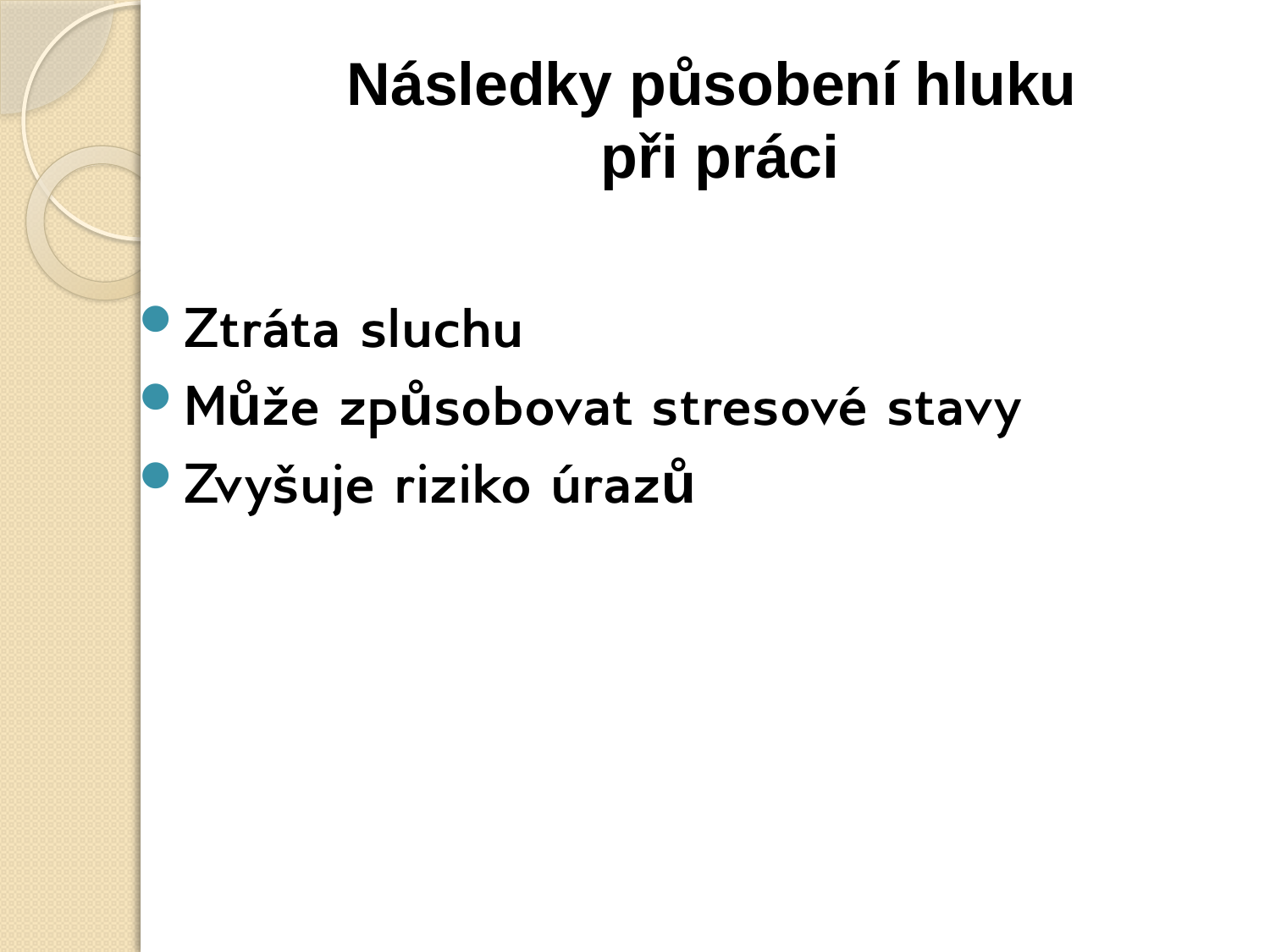

# Následky působení hluku při práci

Ztráta sluchu
Může způsobovat stresové stavy
Zvyšuje riziko úrazů